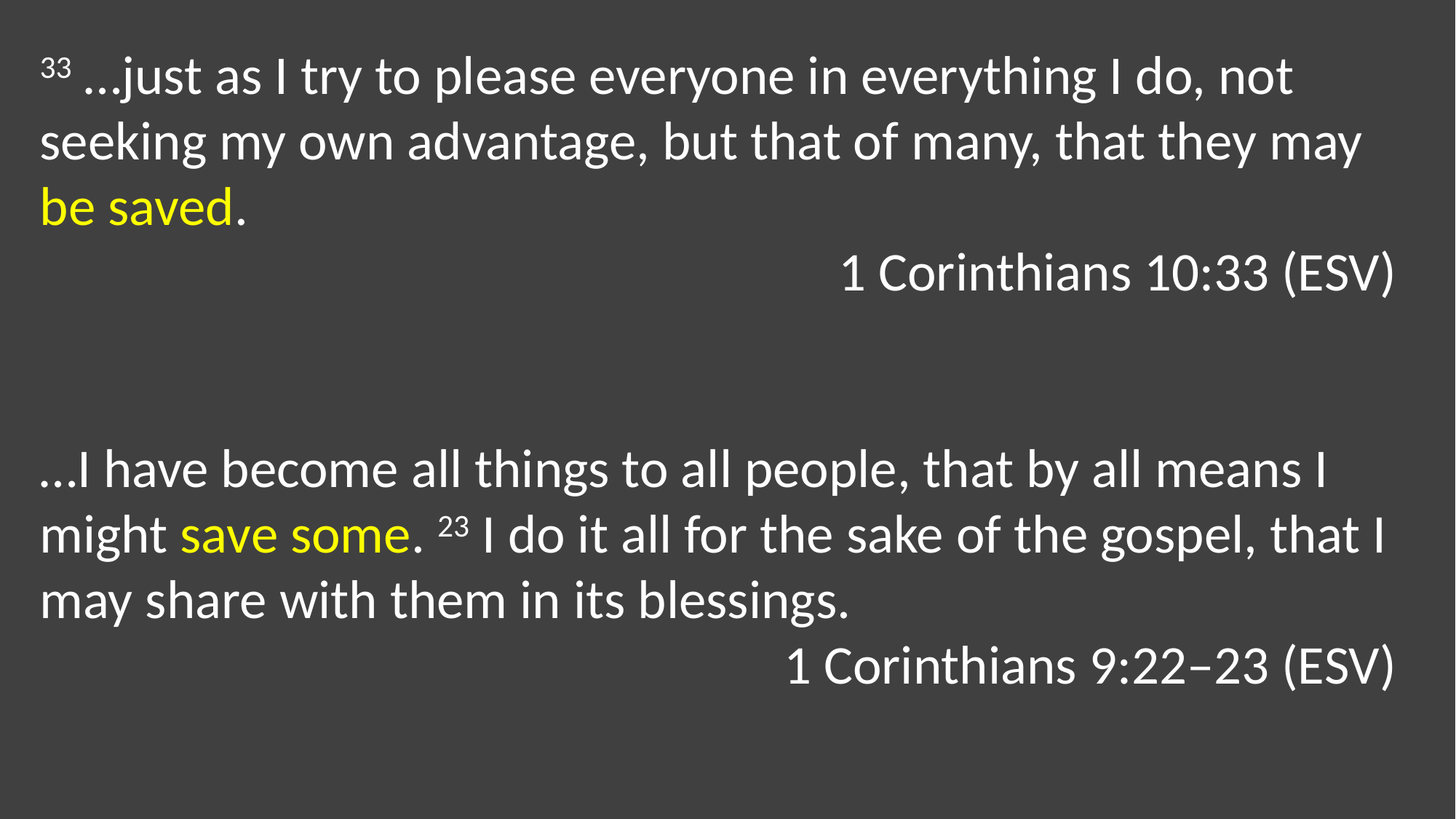

33 …just as I try to please everyone in everything I do, not seeking my own advantage, but that of many, that they may be saved.
1 Corinthians 10:33 (ESV)

…I have become all things to all people, that by all means I might save some. 23 I do it all for the sake of the gospel, that I may share with them in its blessings.
1 Corinthians 9:22–23 (ESV)